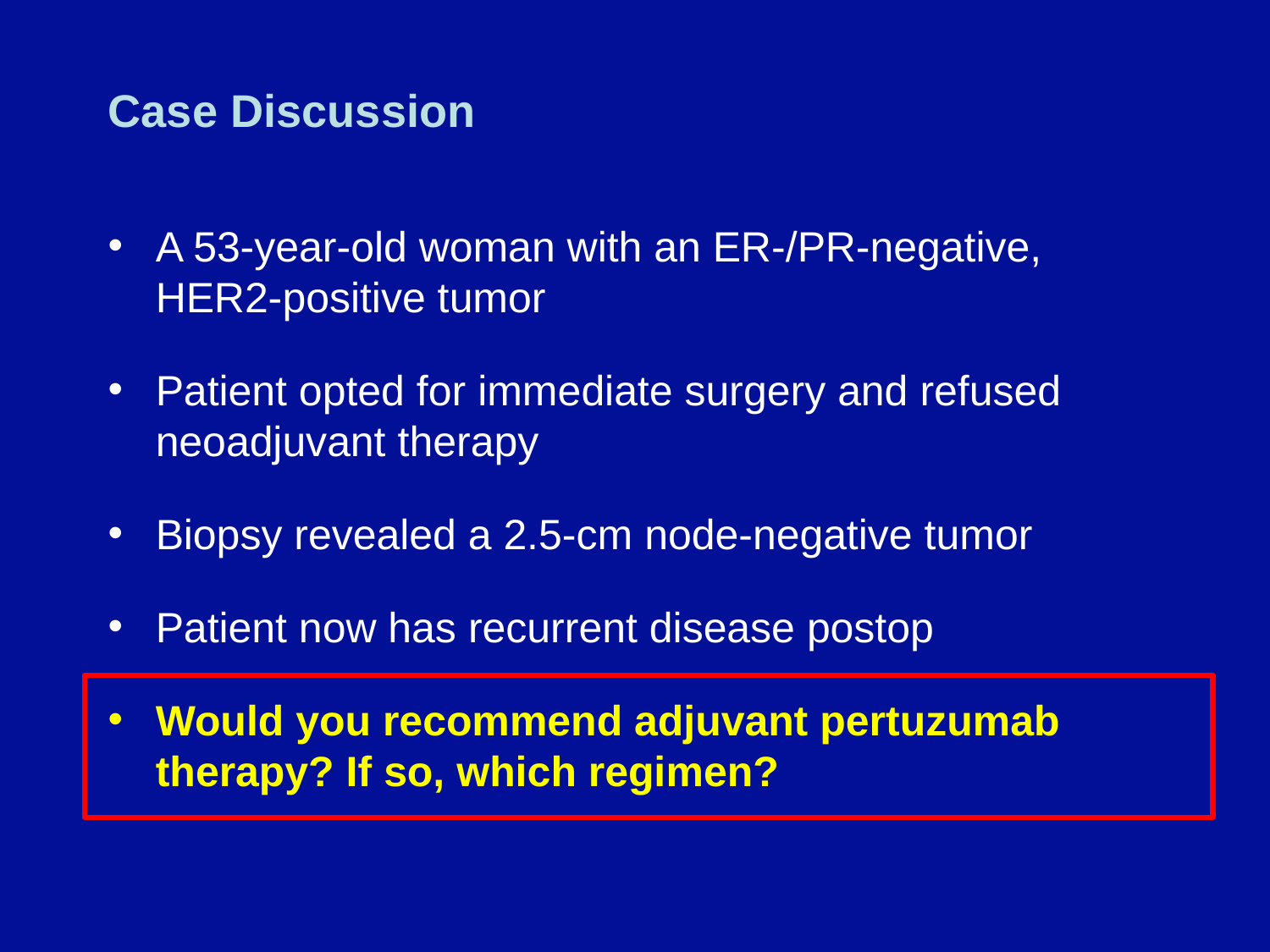

# Case Discussion
A 53-year-old woman with an ER-/PR-negative, HER2-positive tumor
Patient opted for immediate surgery and refused neoadjuvant therapy
Biopsy revealed a 2.5-cm node-negative tumor
Patient now has recurrent disease postop
Would you recommend adjuvant pertuzumab therapy? If so, which regimen?